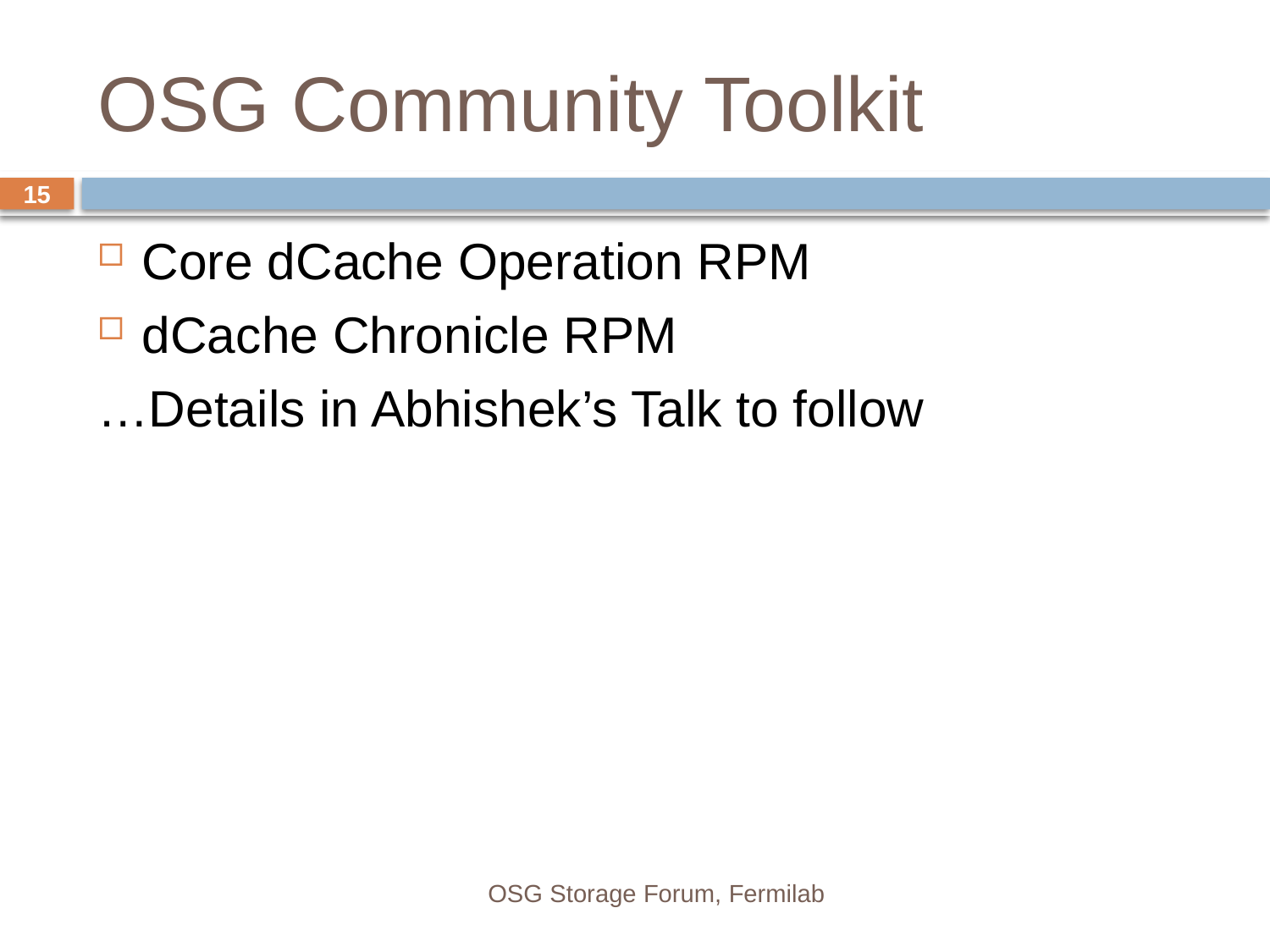

# OSG Community Toolkit
15
Core dCache Operation RPM
dCache Chronicle RPM
…Details in Abhishek’s Talk to follow

OSG Storage Forum, Fermilab